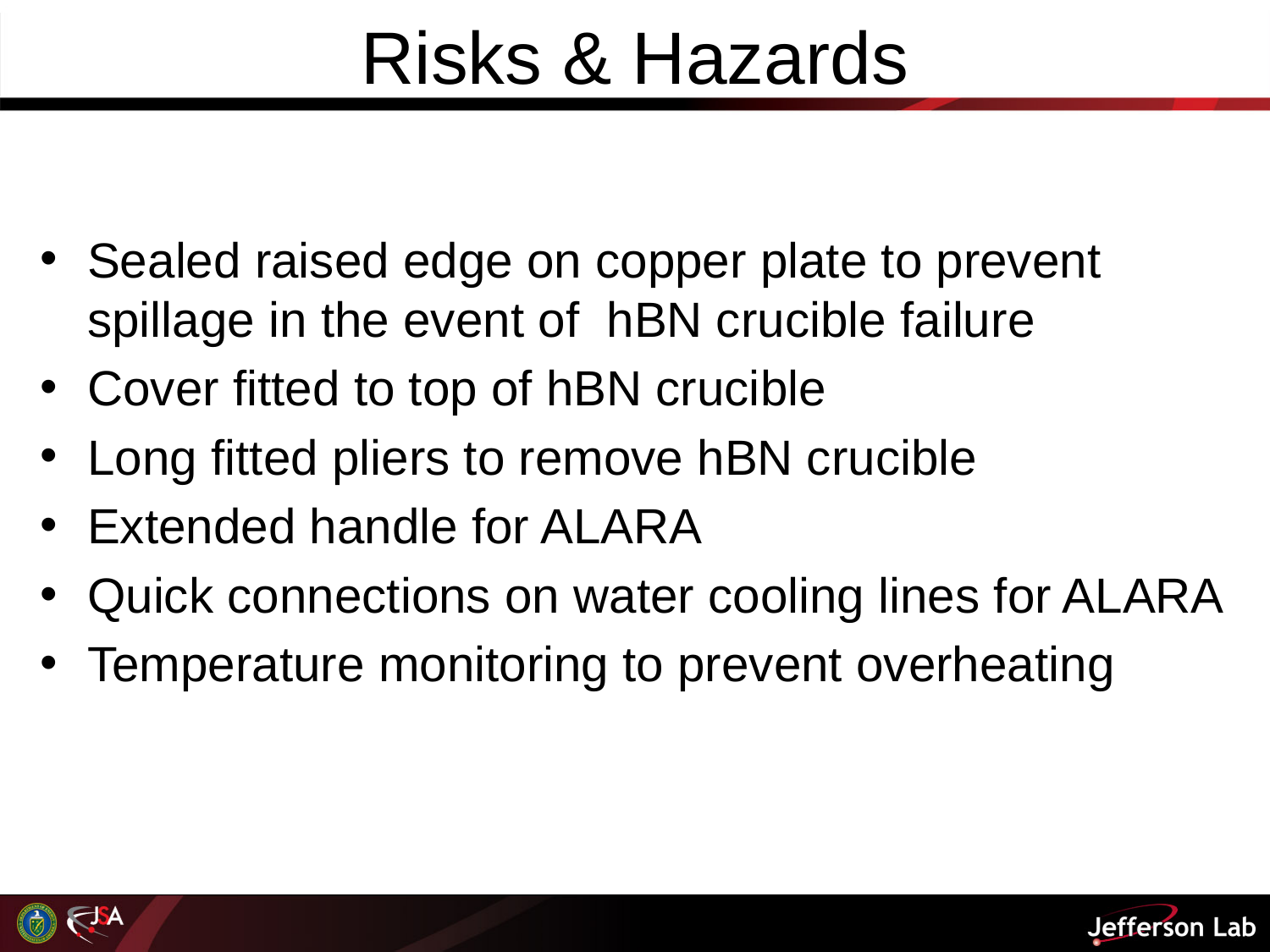

# Risks & Hazards
Sealed raised edge on copper plate to prevent spillage in the event of  hBN crucible failure
Cover fitted to top of hBN crucible
Long fitted pliers to remove hBN crucible
Extended handle for ALARA
Quick connections on water cooling lines for ALARA
Temperature monitoring to prevent overheating